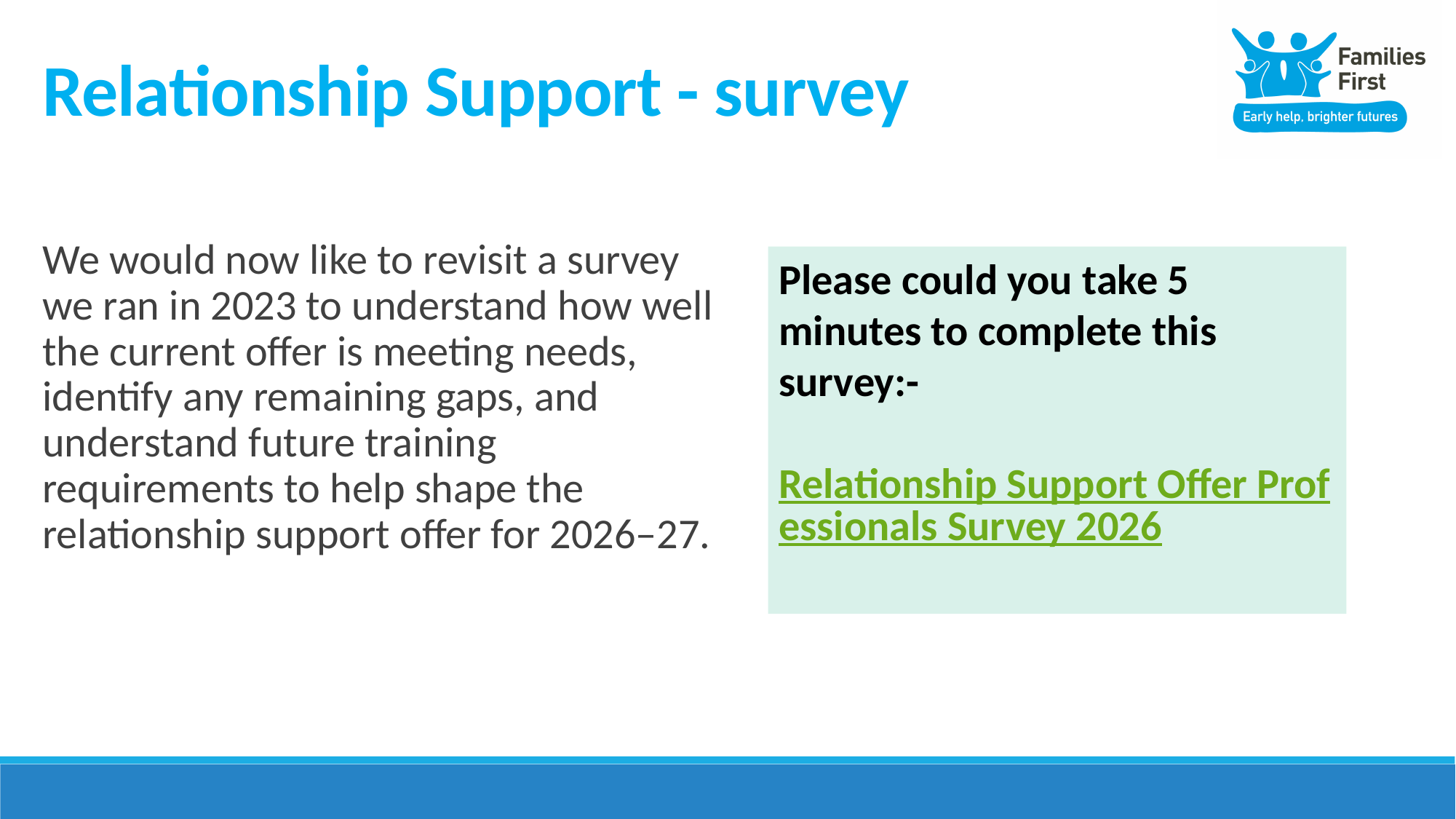

# Relationship Support - survey
We would now like to revisit a survey we ran in 2023 to understand how well the current offer is meeting needs, identify any remaining gaps, and understand future training requirements to help shape the relationship support offer for 2026–27.

Please could you take 5 minutes to complete this survey:-

Relationship Support Offer Professionals Survey 2026